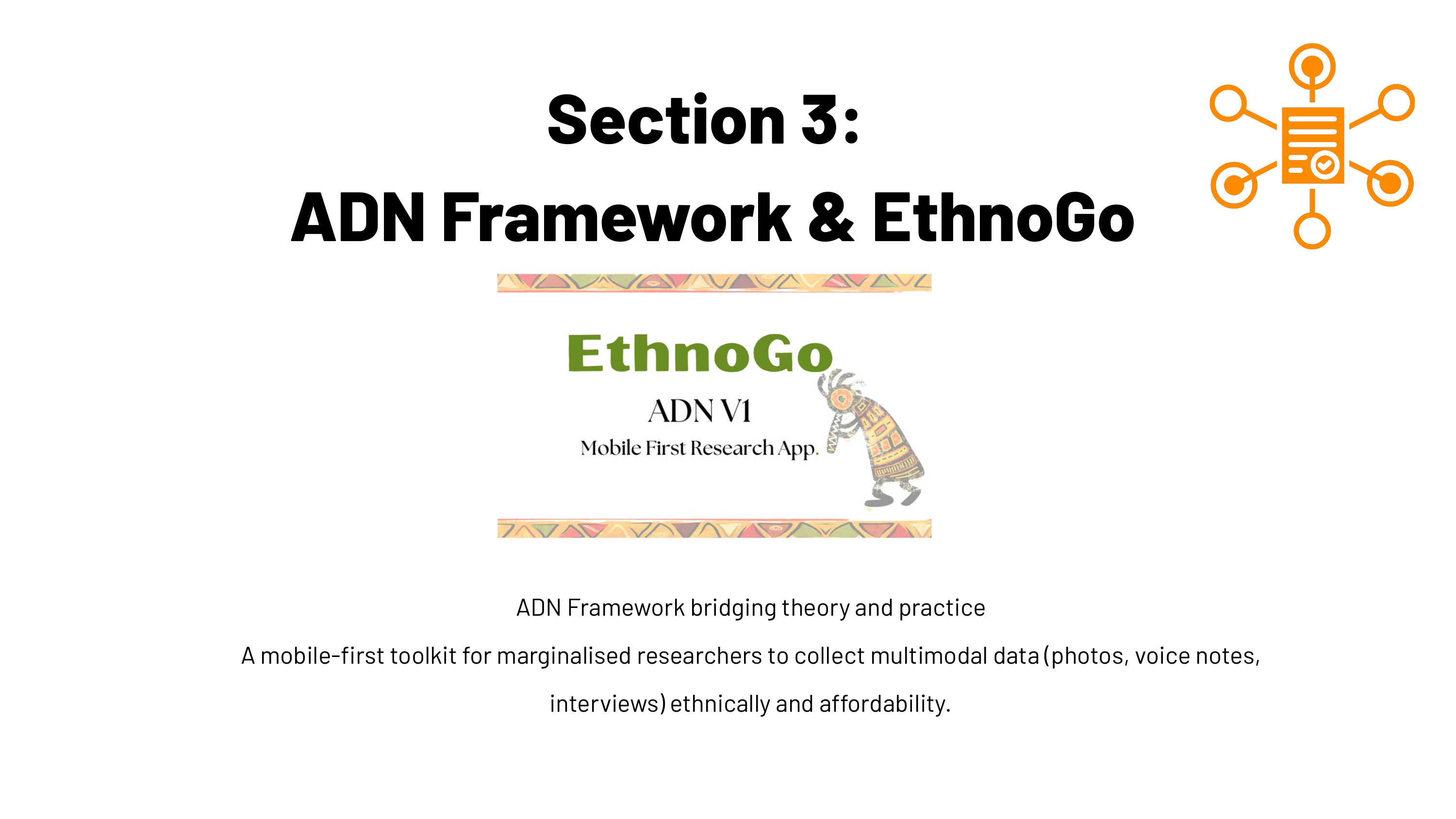

Section 3:
 ADN Framework & EthnoGo

ADN Framework bridging theory and practice
A mobile-first toolkit for marginalised researchers to collect multimodal data (photos, voice notes, interviews) ethnically and affordability.